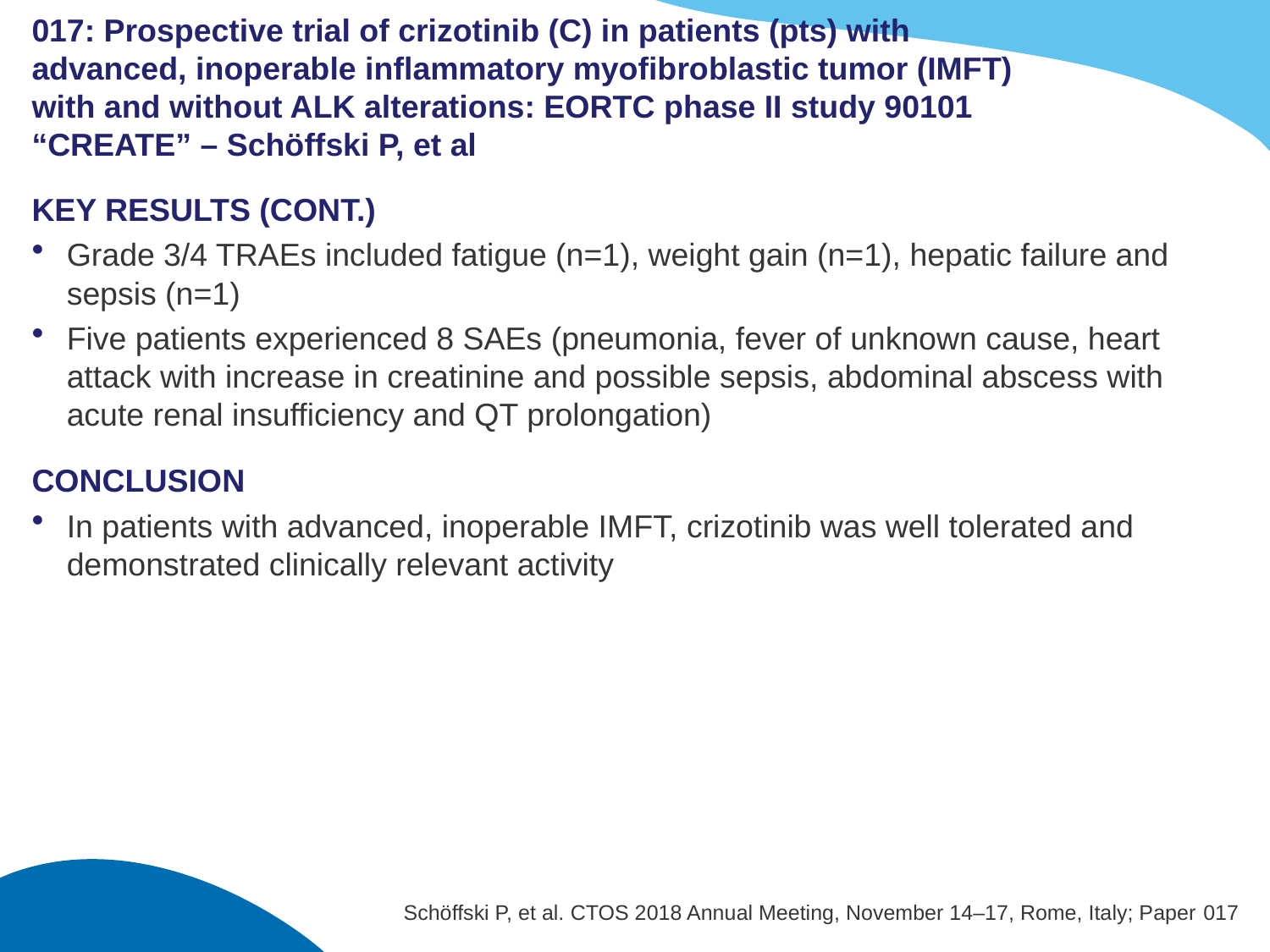

# 017: Prospective trial of crizotinib (C) in patients (pts) with advanced, inoperable inflammatory myofibroblastic tumor (IMFT) with and without ALK alterations: EORTC phase II study 90101 “CREATE” – Schöffski P, et al
KEY RESULTS (CONT.)
Grade 3/4 TRAEs included fatigue (n=1), weight gain (n=1), hepatic failure and sepsis (n=1)
Five patients experienced 8 SAEs (pneumonia, fever of unknown cause, heart attack with increase in creatinine and possible sepsis, abdominal abscess with acute renal insufficiency and QT prolongation)
CONCLUSION
In patients with advanced, inoperable IMFT, crizotinib was well tolerated and demonstrated clinically relevant activity
Schöffski P, et al. CTOS 2018 Annual Meeting, November 14–17, Rome, Italy; Paper 017